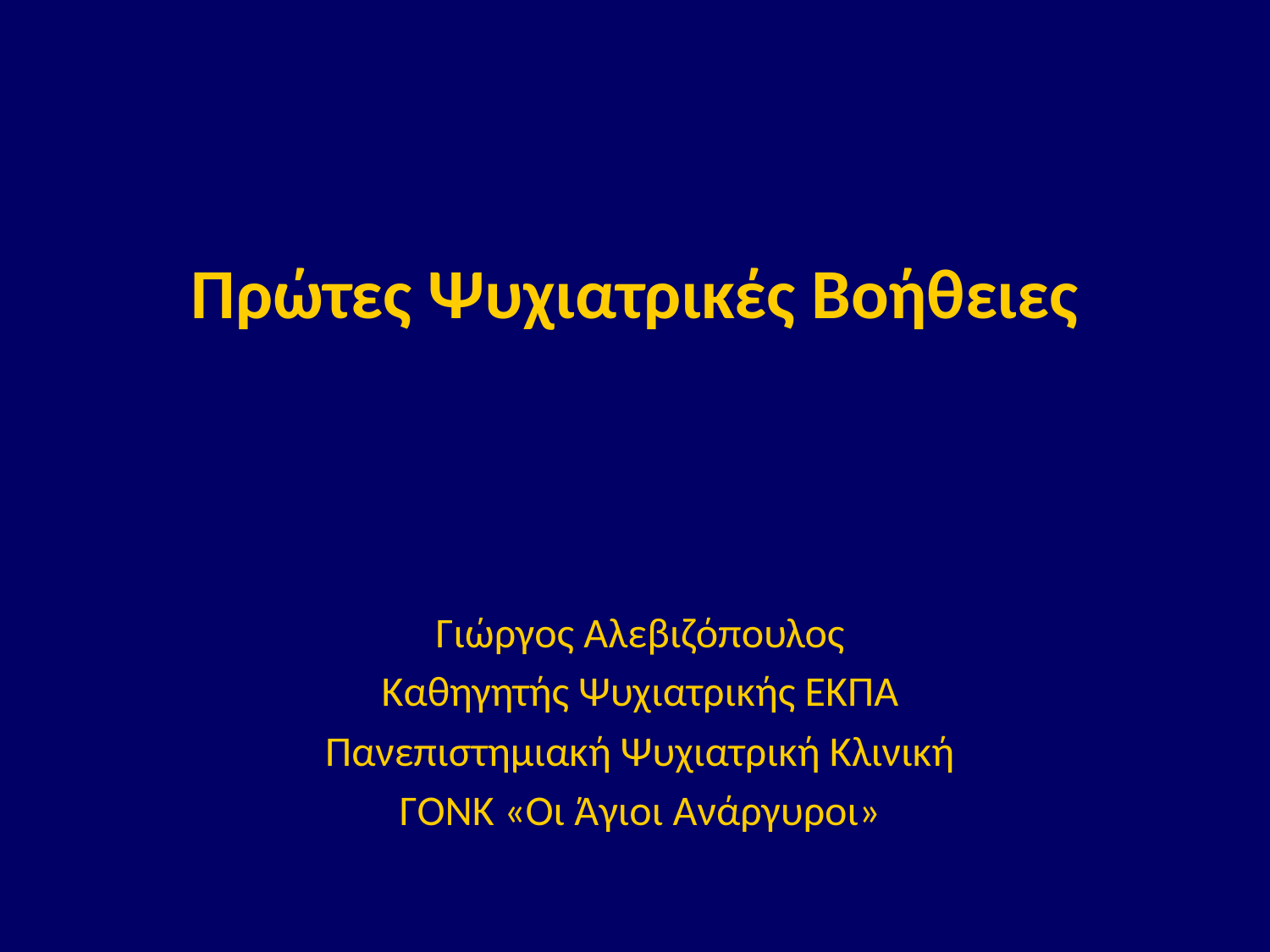

# Πρώτες Ψυχιατρικές Βοήθειες

Γιώργος Αλεβιζόπουλος
Καθηγητής Ψυχιατρικής ΕΚΠΑ
Πανεπιστημιακή Ψυχιατρική Κλινική
ΓΟΝΚ «Οι Άγιοι Ανάργυροι»